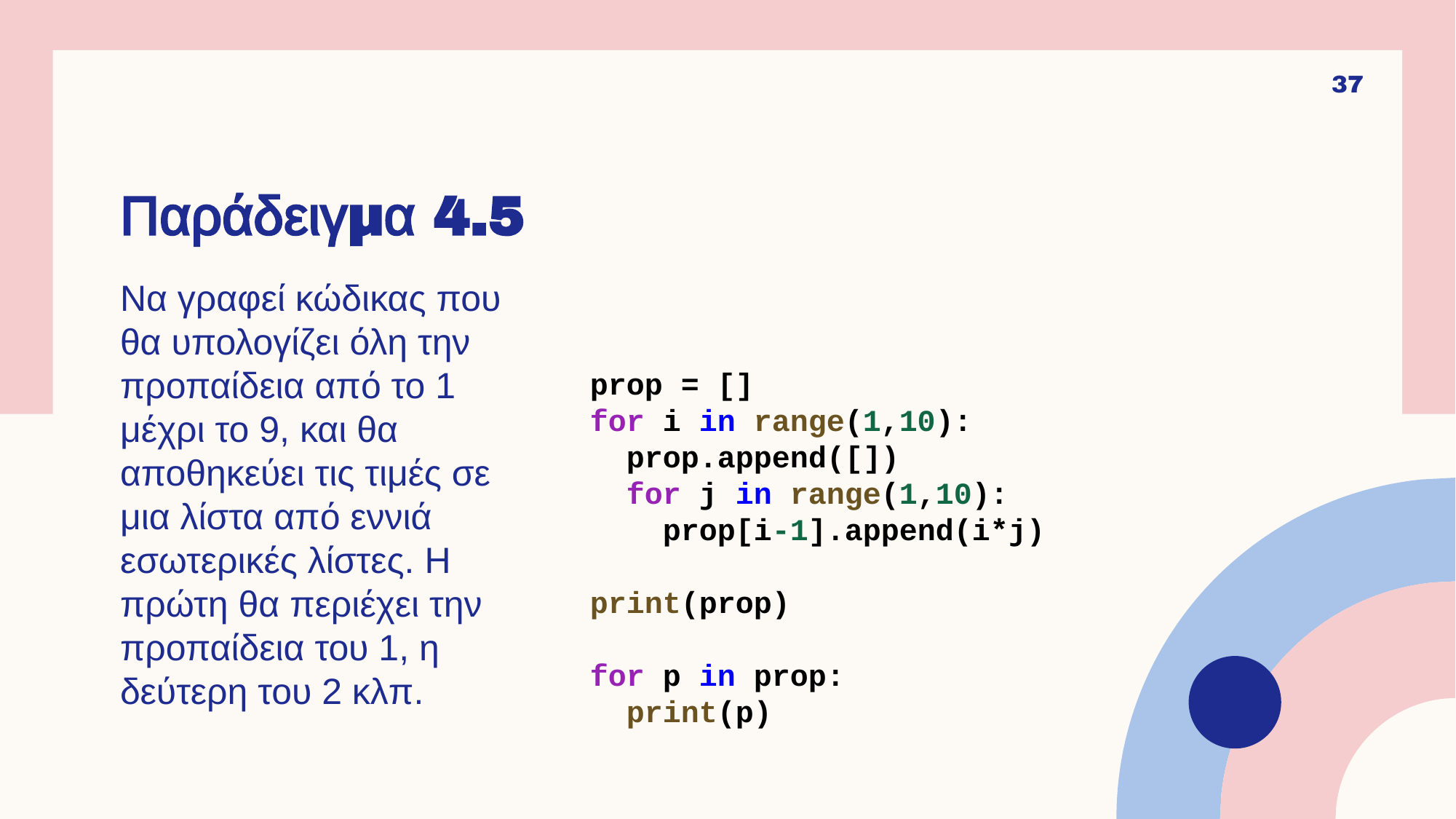

37
# Παράδειγμα 4.5

Να γραφεί κώδικας που θα υπολογίζει όλη την προπαίδεια από το 1 μέχρι το 9, και θα αποθηκεύει τις τιμές σε μια λίστα από εννιά εσωτερικές λίστες. Η πρώτη θα περιέχει την προπαίδεια του 1, η δεύτερη του 2 κλπ.
prop = []
for i in range(1,10):
  prop.append([])
  for j in range(1,10):
    prop[i-1].append(i*j)

print(prop)

for p in prop:
  print(p)